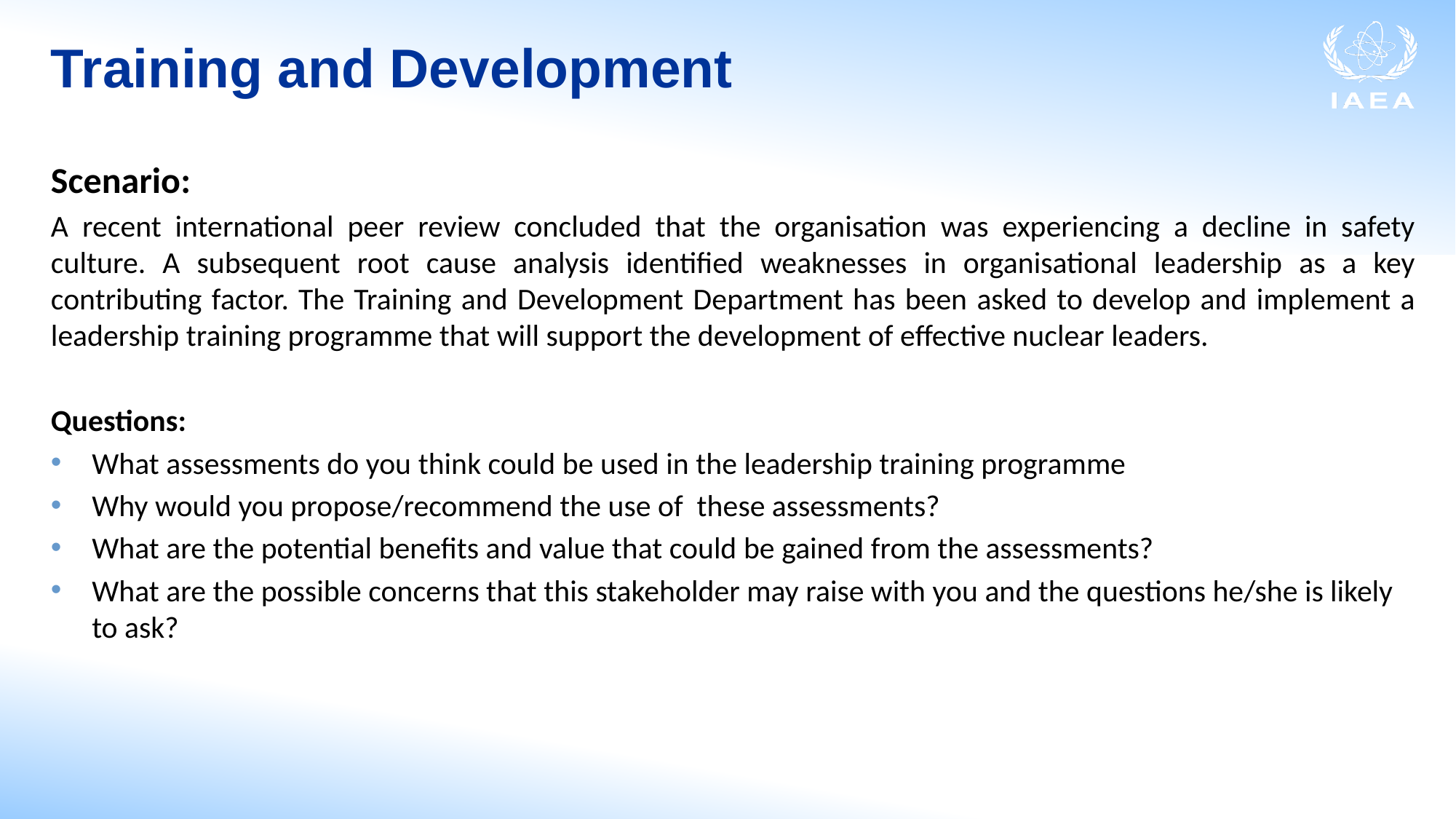

# Training and Development
Scenario:
A recent international peer review concluded that the organisation was experiencing a decline in safety culture. A subsequent root cause analysis identified weaknesses in organisational leadership as a key contributing factor. The Training and Development Department has been asked to develop and implement a leadership training programme that will support the development of effective nuclear leaders.

Questions:
What assessments do you think could be used in the leadership training programme
Why would you propose/recommend the use of  these assessments?
What are the potential benefits and value that could be gained from the assessments?
What are the possible concerns that this stakeholder may raise with you and the questions he/she is likely to ask?